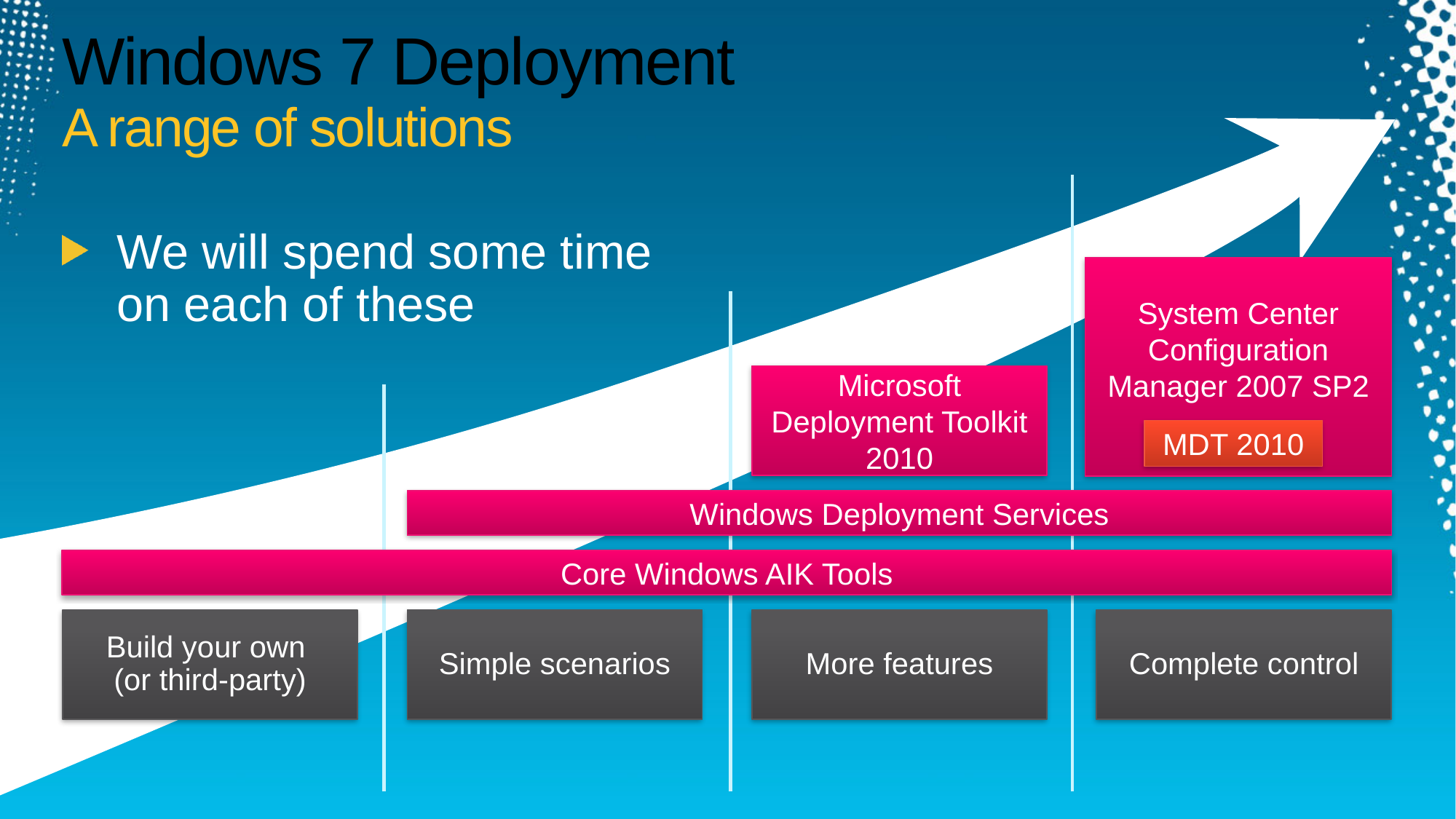

# Windows 7 Deployment A range of solutions
We will spend some time
on each of these
System Center Configuration Manager 2007 SP2

MDT 2010

Microsoft Deployment Toolkit 2010
Windows Deployment Services
Core Windows AIK Tools
Build your own
(or third-party)
Simple scenarios
More features
Complete control